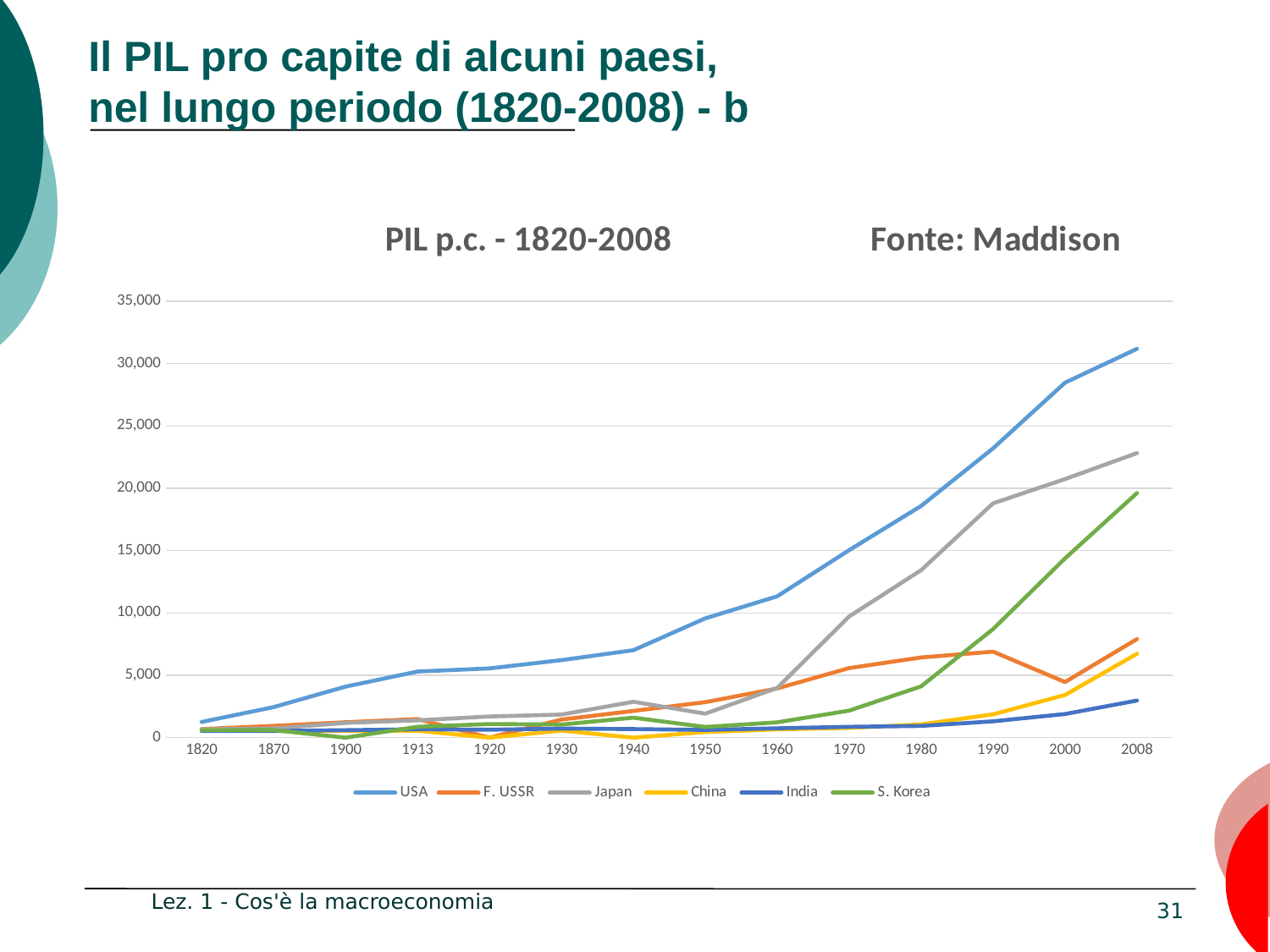

# Il PIL pro capite di alcuni paesi, nel lungo periodo (1820-2008) - b

### Chart: PIL p.c. - 1820-2008                         Fonte: Maddison

| Category | USA | F. USSR  | Japan  | China  | India  | S. Korea  |
|---|---|---|---|---|---|---|
| 1820 | 1257.250355798444 | 687.994156852004 | 669.0 | 600.0 | 533.0956599429065 | 600.0 |
| 1870 | 2444.6436654277486 | 943.3191988451822 | 737.375497284897 | 530.0 | 533.1303994604131 | 604.0192761201681 |
| 1900 | 4090.7872916966658 | 1237.3413654618475 | 1179.5133664376574 | 545.385 | 599.1775043936731 | 0.0 |
| 1913 | 5300.729463352663 | 1487.5985965990574 | 1386.6891159622232 | 552.2967470375623 | 672.5123477115575 | 869.3927660780055 |
| 1920 | 5552.327364077806 | 0.0 | 1695.7542907305885 | 0.0 | 634.9836387434556 | 1091.9179939003727 |
| 1930 | 6212.7127066015455 | 1448.4249075838634 | 1850.3913212778218 | 567.6216768916156 | 725.615338882283 | 1049.1366906474818 |
| 1940 | 7009.637212844078 | 2143.6495381946215 | 2874.2901722696556 | 0.0 | 686.2849017580145 | 1599.8592180200935 |
| 1950 | 9561.34786006528 | 2841.45804811279 | 1920.7207207207207 | 448.0217258122034 | 619.0027855153203 | 853.8902207071161 |
| 1960 | 11328.475516269904 | 3945.3375081934714 | 3986.4328857788614 | 662.1404050549418 | 753.2488479262672 | 1226.3891343415587 |
| 1970 | 15029.846087821626 | 5575.010392793679 | 9713.95143300291 | 778.3518571699162 | 867.992606284658 | 2167.3335194317797 |
| 1980 | 18577.36665413365 | 6427.243660724277 | 13427.729937687376 | 1061.0526530341865 | 938.4418262150222 | 4114.101353478124 |
| 1990 | 23200.559941388365 | 6894.107641316349 | 18789.07131596643 | 1870.9302888956424 | 1308.8200238379022 | 8704.425109053162 |
| 2000 | 28467.061008371198 | 4459.612095840933 | 20737.60544153272 | 3420.86572235268 | 1891.724528046337 | 14374.586801270621 |
| 2008 | 31177.721971679133 | 7903.856425122588 | 22815.512852743384 | 6724.779700268572 | 2974.9084491583594 | 19613.847152109724 |
Lez. 1 - Cos'è la macroeconomia